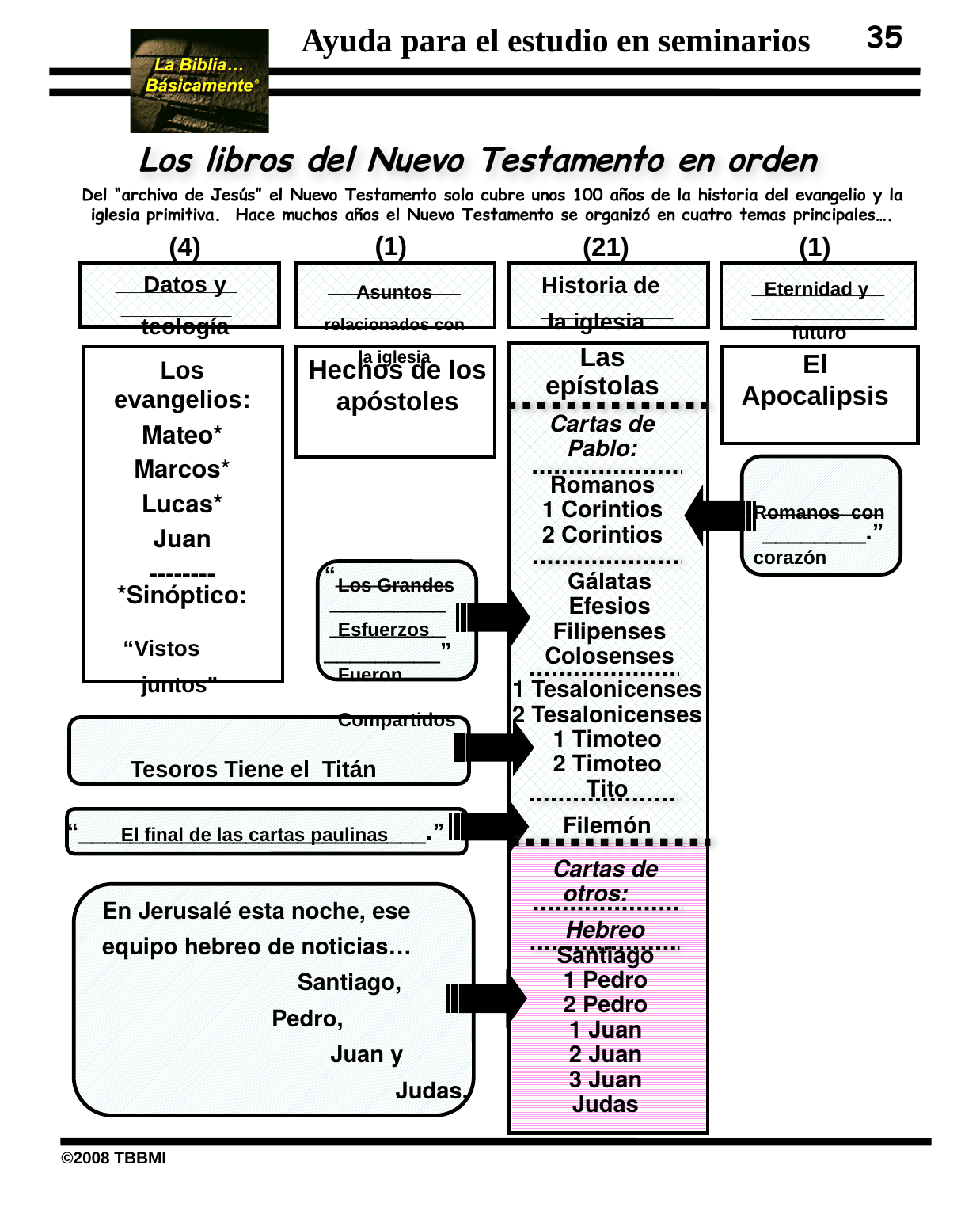

35
Los libros del Nuevo Testamento en orden
Del “archivo de Jesús” el Nuevo Testamento solo cubre unos 100 años de la historia del evangelio y la iglesia primitiva.  Hace muchos años el Nuevo Testamento se organizó en cuatro temas principales….
(1)
(4)
(21)
(1)
Asuntos relacionados con la iglesia
Eternidad y
 futuro

Datos y
teología

Historia de
 la iglesia
_____________________
____________ ____________
____________ ____________
____________ ____________
Las epístolas
Cartas de Pablo:
Romanos
1 Corintios
2 Corintios
El Apocalipsis

Hechos de los apóstoles
Los evangelios:
Mateo*
Marcos*
Lucas*
Juan
--------*Sinóptico:

Romanos  con corazón
_________ ________.”

Los Grandes Esfuerzos Fueron Compartidos

Gálatas
Efesios
Filipenses
Colosenses
“_________
_________
_________
_________”

“Vistos       juntos”
1 Tesalonicenses
2 Tesalonicenses
1 Timoteo
2 Timoteo
Tito
Filemón

Tesoros Tiene el  Titán

“___________________________.”
El final de las cartas paulinas

Cartas de otros:
Hebreo
Santiago
1 Pedro
2 Pedro
1 Juan
2 Juan
3 Juan
Judas
En Jerusalé esta noche, ese equipo hebreo de noticias…                                           Santiago,                                        Pedro,                                                          Juan y                                                           Judas.